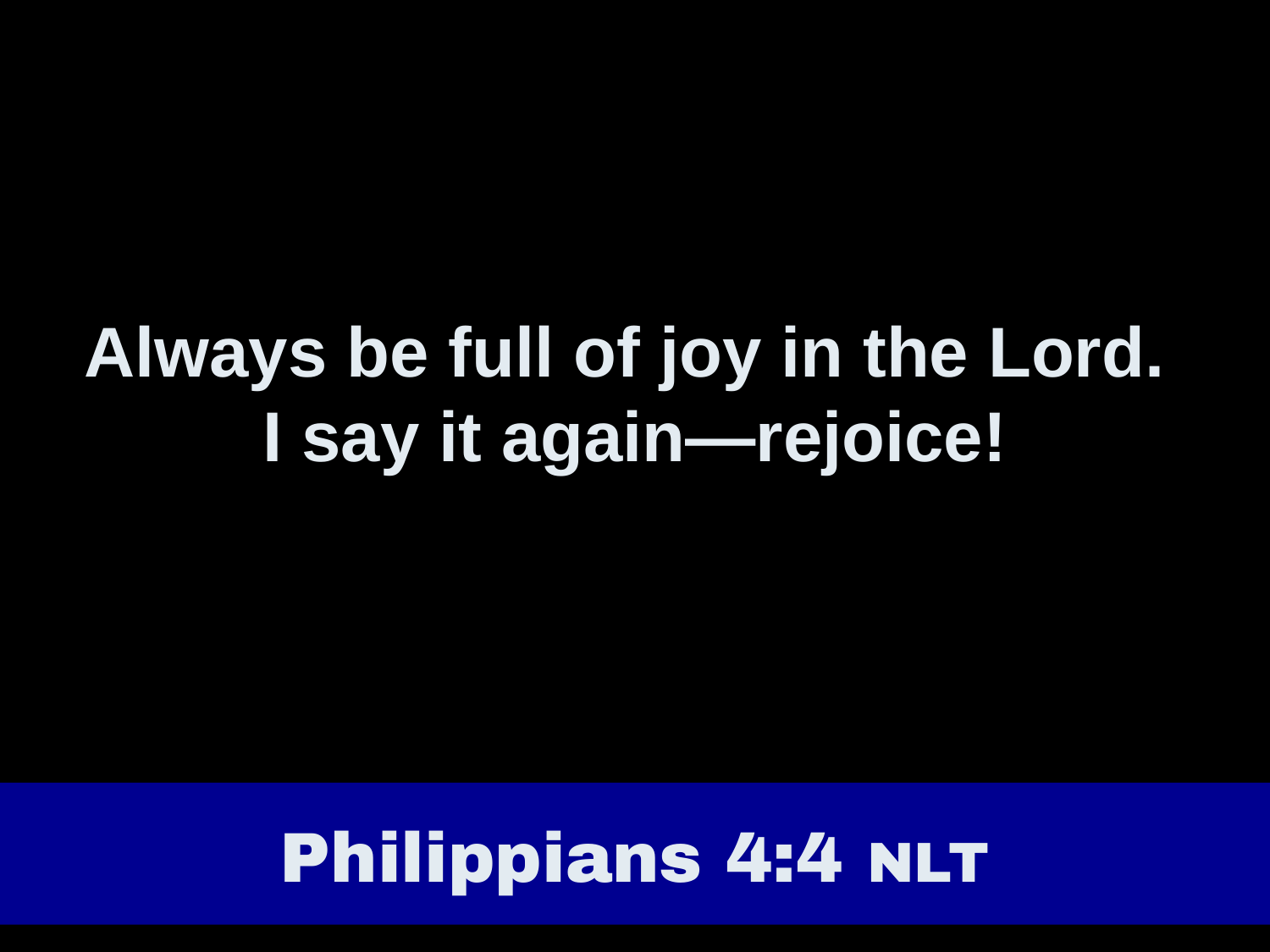

Always be full of joy in the Lord.
I say it again—rejoice!
# Philippians 4:4 NLT